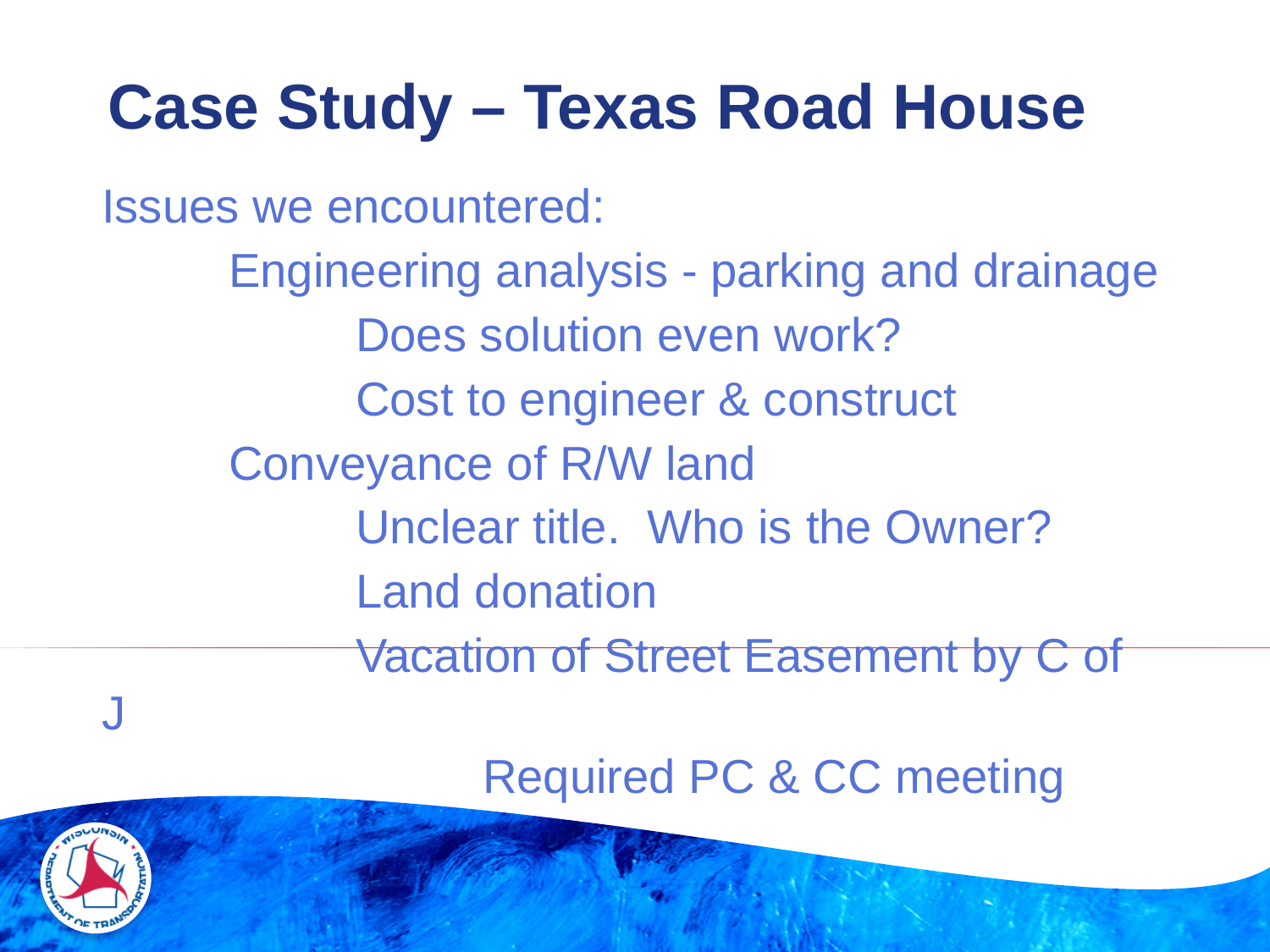

# Case Study – Texas Road House
Issues we encountered:
	Engineering analysis - parking and drainage
		Does solution even work?
		Cost to engineer & construct
	Conveyance of R/W land
		Unclear title.  Who is the Owner?
		Land donation
		Vacation of Street Easement by C of J
			Required PC & CC meeting